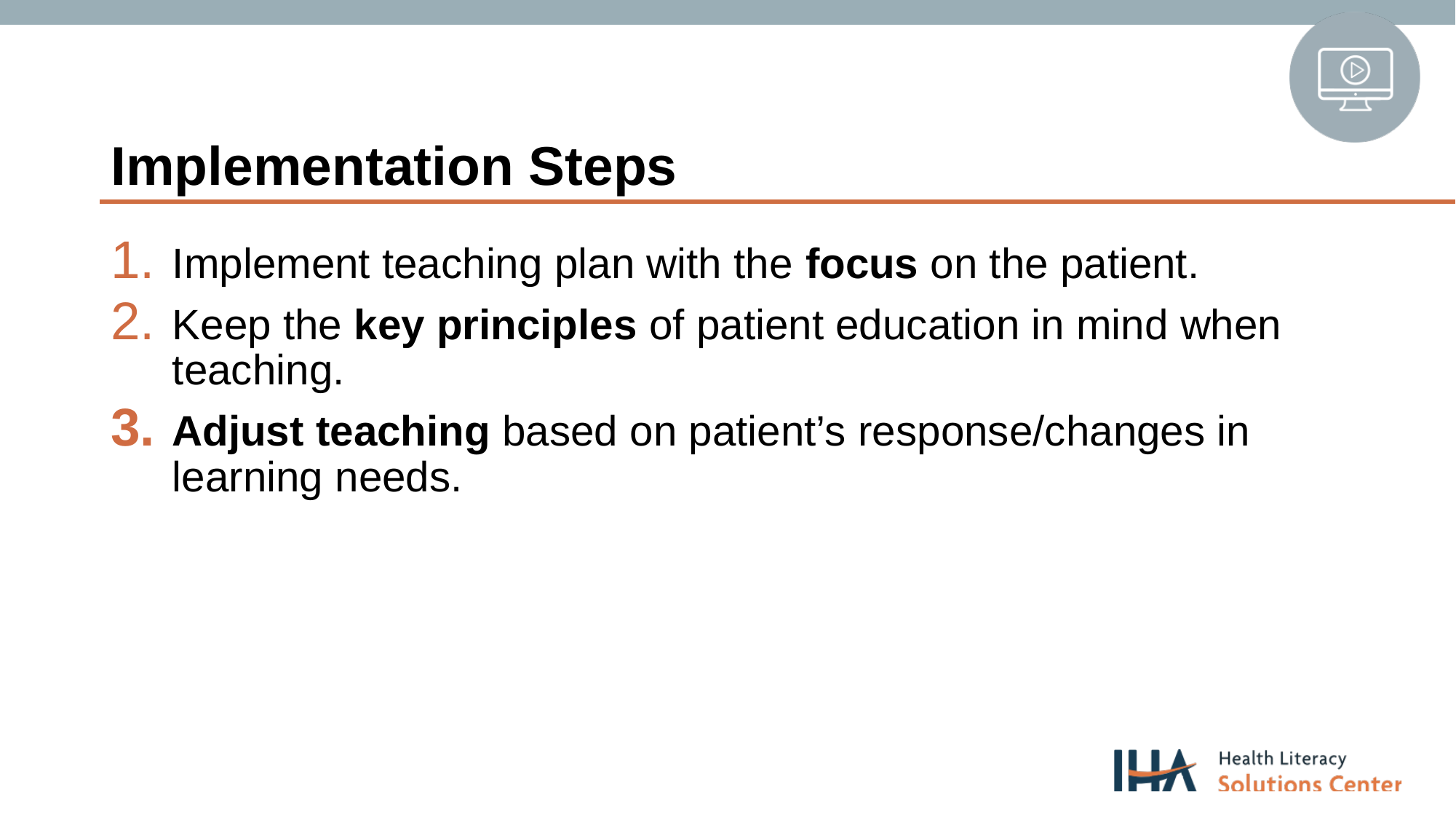

# Implementation Steps
Implement teaching plan with the focus on the patient.
Keep the key principles of patient education in mind when teaching.
Adjust teaching based on patient’s response/changes in learning needs.